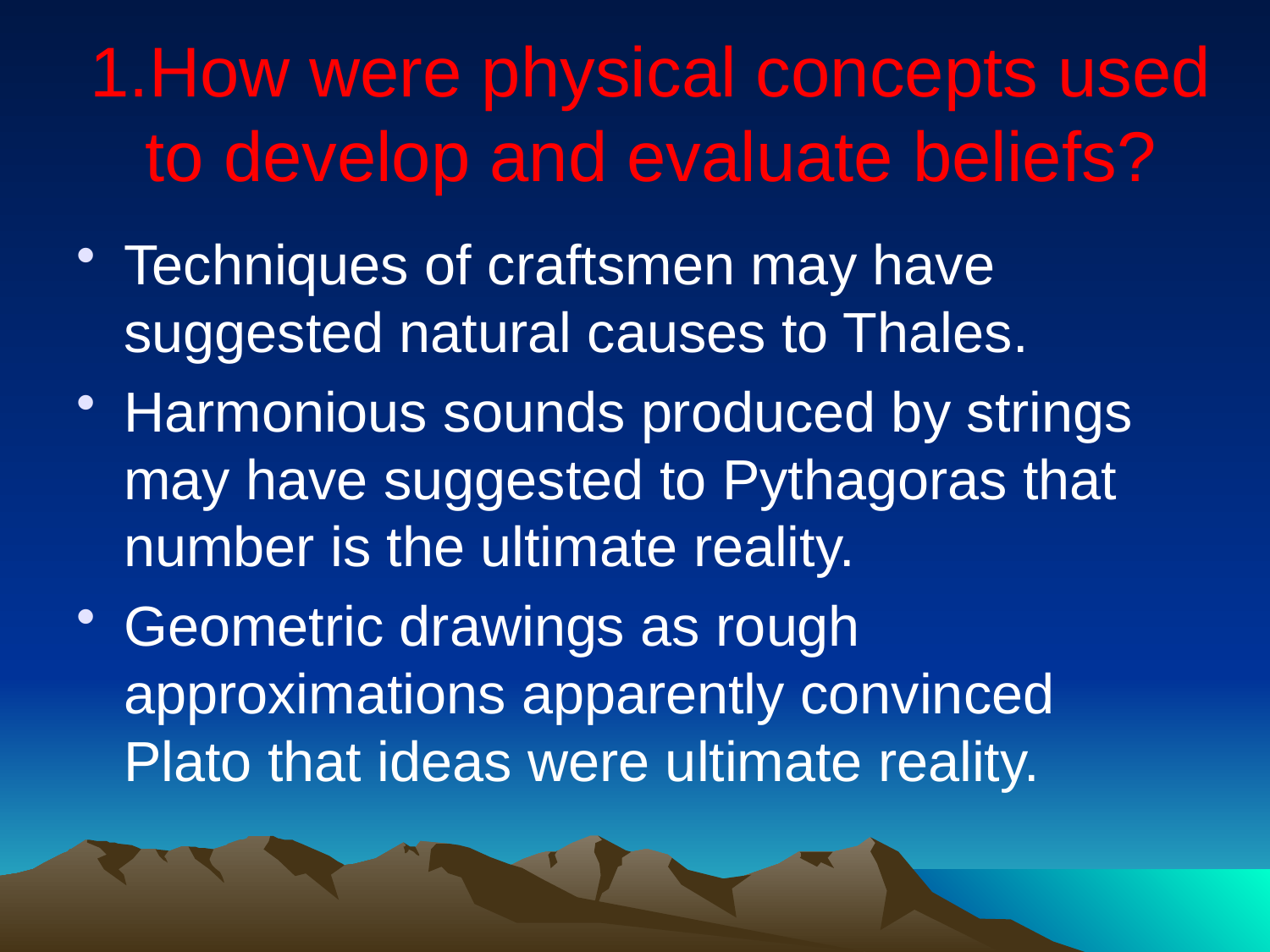

# 1.How were physical concepts used to develop and evaluate beliefs?
Techniques of craftsmen may have suggested natural causes to Thales.
Harmonious sounds produced by strings may have suggested to Pythagoras that number is the ultimate reality.
Geometric drawings as rough approximations apparently convinced Plato that ideas were ultimate reality.